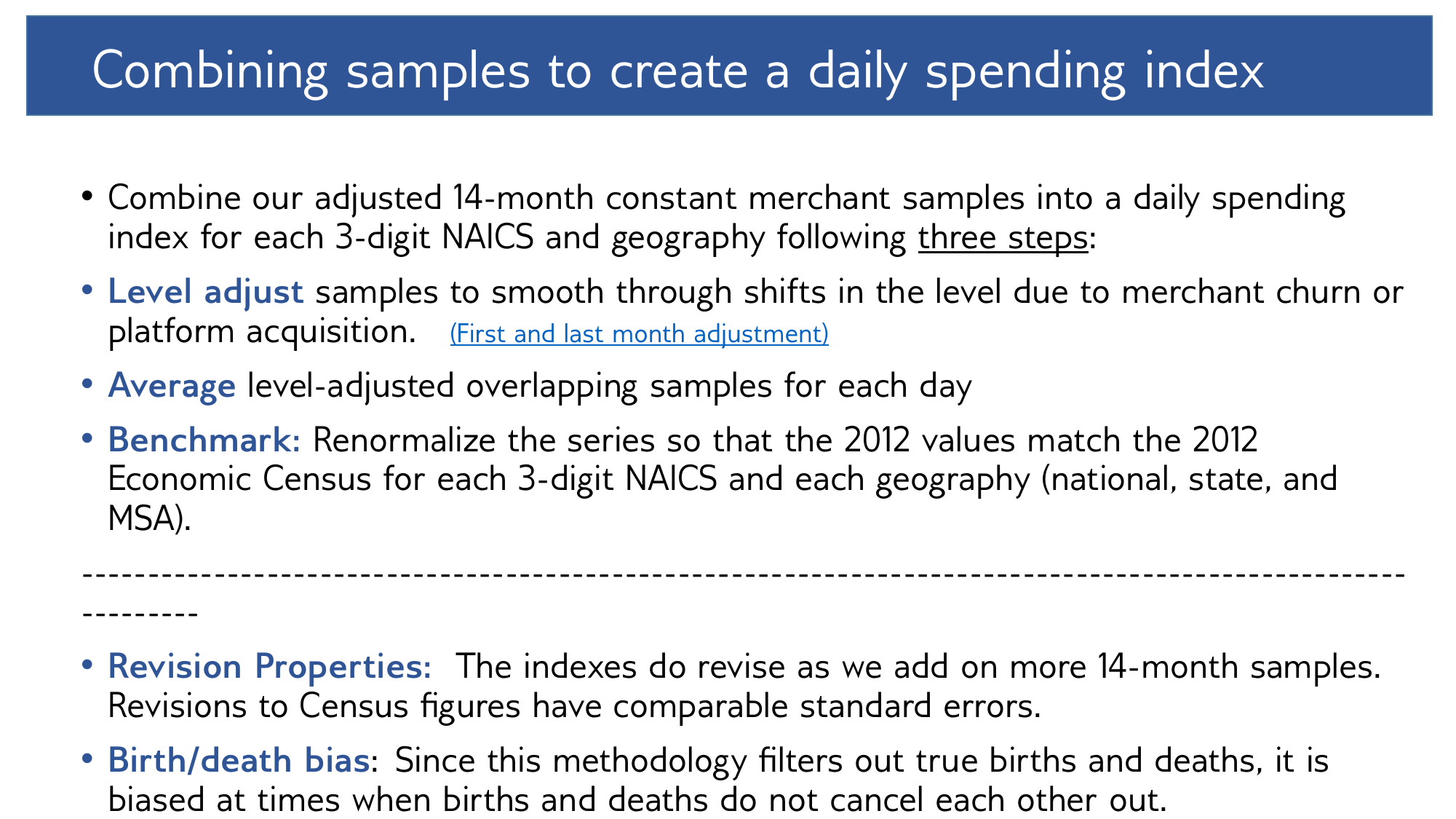

Combining samples to create a daily spending index
Combine our adjusted 14-month constant merchant samples into a daily spending index for each 3-digit NAICS and geography following three steps:
Level adjust samples to smooth through shifts in the level due to merchant churn or platform acquisition.   (First and last month adjustment)
Average level-adjusted overlapping samples for each day
Benchmark: Renormalize the series so that the 2012 values match the 2012 Economic Census for each 3-digit NAICS and each geography (national, state, and MSA).
-------------------------------------------------------------------------------------------------------------
Revision Properties:  The indexes do revise as we add on more 14-month samples.  Revisions to Census figures have comparable standard errors.
Birth/death bias:  Since this methodology filters out true births and deaths, it is biased at times when births and deaths do not cancel each other out.